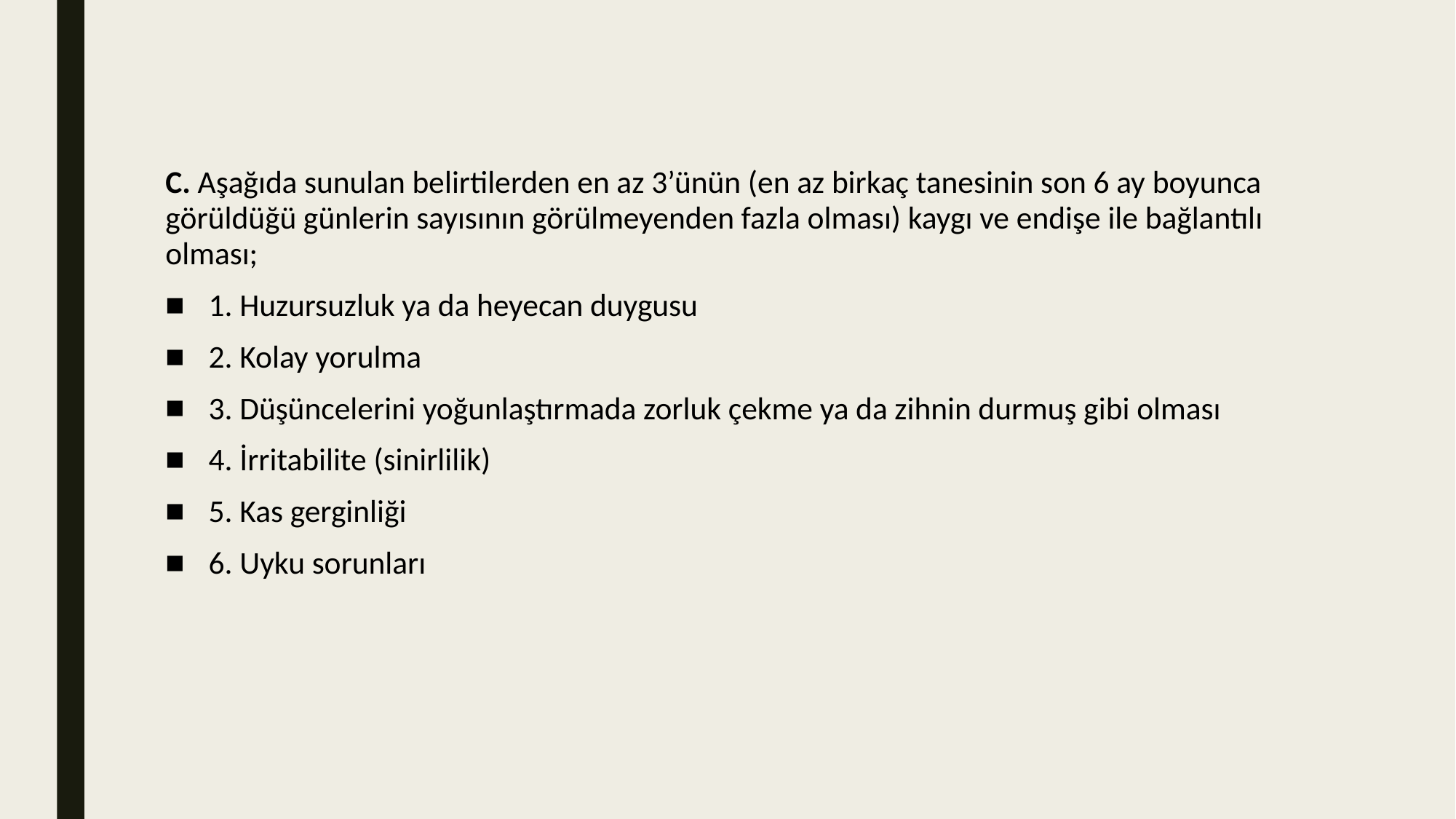

C. Aşağıda sunulan belirtilerden en az 3’ünün (en az birkaç tanesinin son 6 ay boyunca görüldüğü günlerin sayısının görülmeyenden fazla olması) kaygı ve endişe ile bağlantılı olması;
1. Huzursuzluk ya da heyecan duygusu
2. Kolay yorulma
3. Düşüncelerini yoğunlaştırmada zorluk çekme ya da zihnin durmuş gibi olması
4. İrritabilite (sinirlilik)
5. Kas gerginliği
6. Uyku sorunları